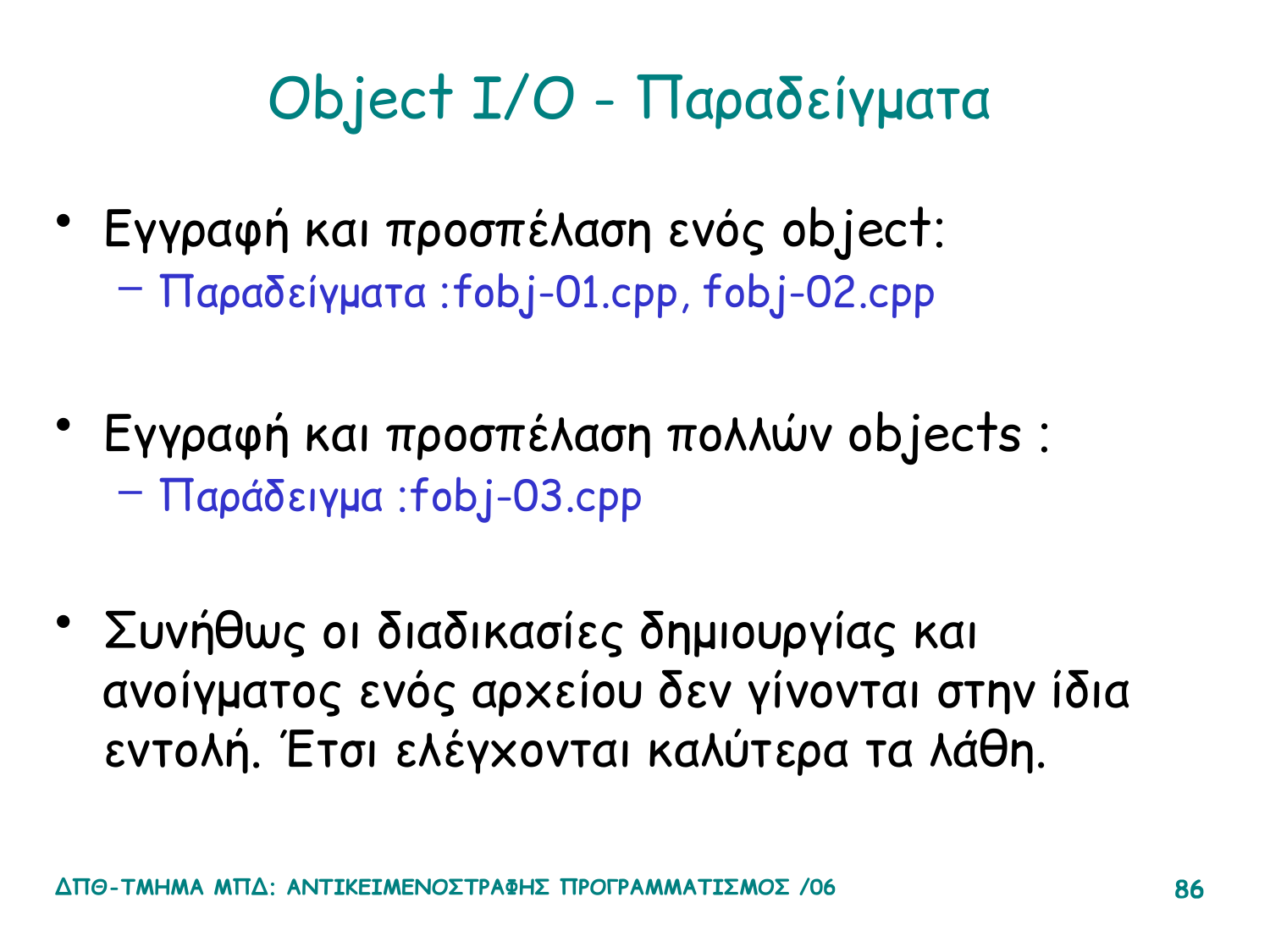

# Object I/O - Παραδείγματα
Εγγραφή και προσπέλαση ενός object:
Παραδείγματα :fobj-01.cpp, fobj-02.cpp

Εγγραφή και προσπέλαση πολλών objects :
Παράδειγμα :fobj-03.cpp

Συνήθως οι διαδικασίες δημιουργίας και ανοίγματος ενός αρχείου δεν γίνονται στην ίδια εντολή. Έτσι ελέγχονται καλύτερα τα λάθη.
ΔΠΘ-ΤΜΗΜΑ ΜΠΔ: ΑΝΤΙΚΕΙΜΕΝΟΣΤΡΑΦΗΣ ΠΡΟΓΡΑΜΜΑΤΙΣΜΟΣ /06
86